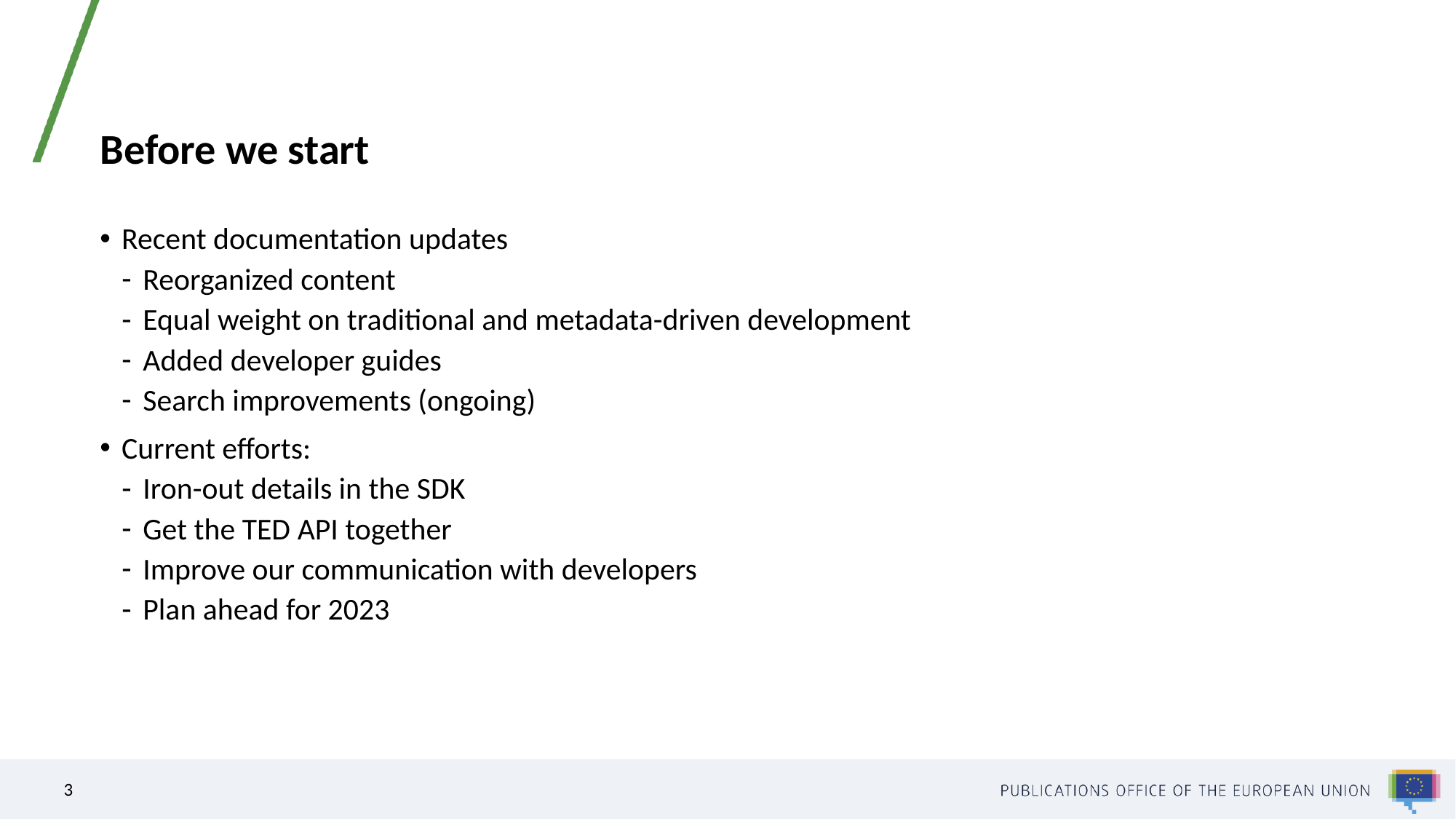

# Before we start
Recent documentation updates
Reorganized content
Equal weight on traditional and metadata-driven development
Added developer guides
Search improvements (ongoing)
Current efforts:
Iron-out details in the SDK
Get the TED API together
Improve our communication with developers
Plan ahead for 2023

3